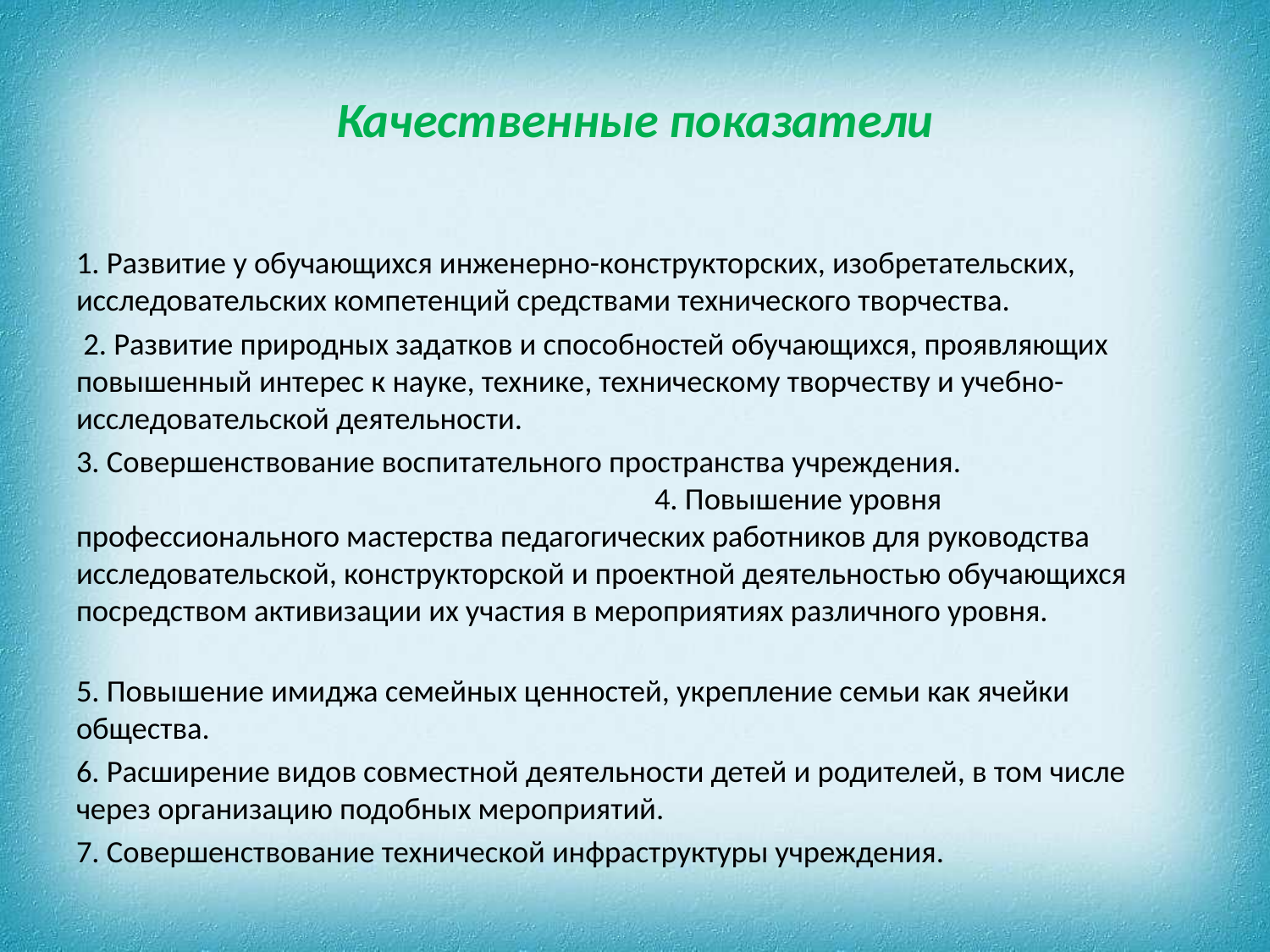

# Качественные показатели

1. Развитие у обучающихся инженерно-конструкторских, изобретательских, исследовательских компетенций средствами технического творчества.
 2. Развитие природных задатков и способностей обучающихся, проявляющих повышенный интерес к науке, технике, техническому творчеству и учебно-исследовательской деятельности.
3. Совершенствование воспитательного пространства учреждения.                                                                                                                     4. Повышение уровня профессионального мастерства педагогических работников для руководства исследовательской, конструкторской и проектной деятельностью обучающихся посредством активизации их участия в мероприятиях различного уровня.
5. Повышение имиджа семейных ценностей, укрепление семьи как ячейки общества.
6. Расширение видов совместной деятельности детей и родителей, в том числе через организацию подобных мероприятий.
7. Совершенствование технической инфраструктуры учреждения.